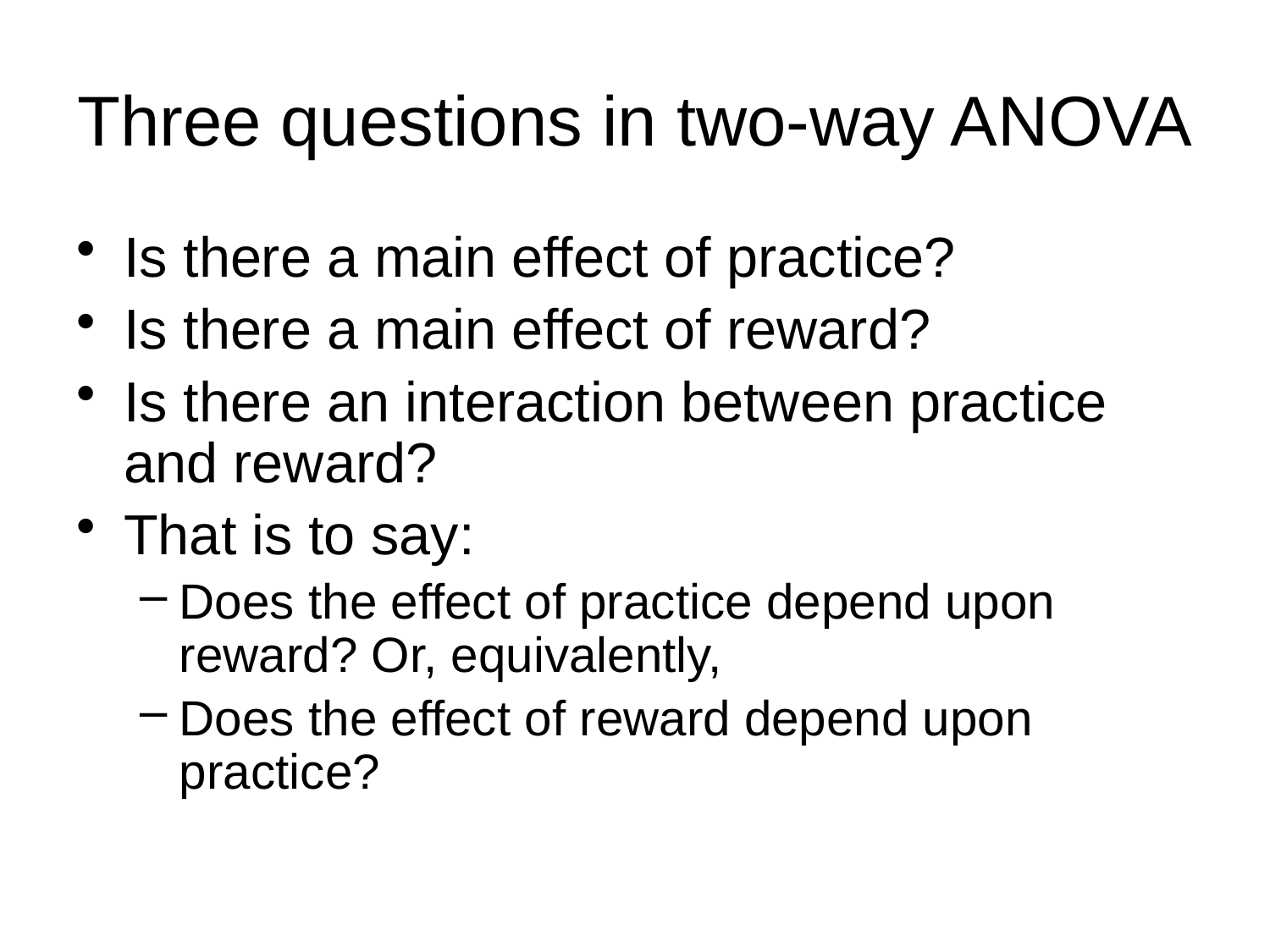

# Three questions in two-way ANOVA
Is there a main effect of practice?
Is there a main effect of reward?
Is there an interaction between practice and reward?
That is to say:
Does the effect of practice depend upon reward? Or, equivalently,
Does the effect of reward depend upon practice?